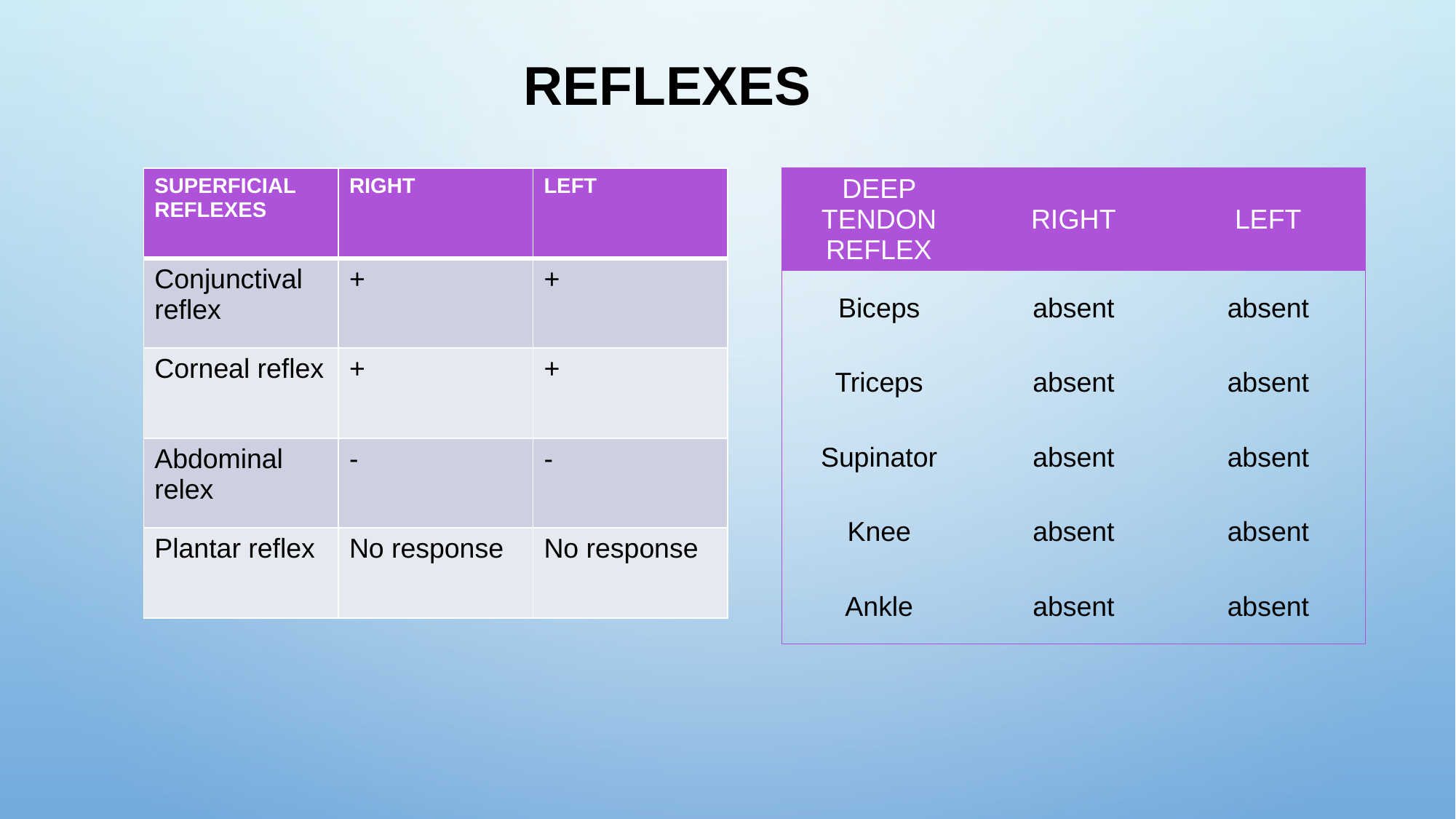

# Reflexes
| SUPERFICIAL REFLEXES | RIGHT | LEFT |
| --- | --- | --- |
| Conjunctival reflex | + | + |
| Corneal reflex | + | + |
| Abdominal relex | - | - |
| Plantar reflex | No response | No response |
| DEEP TENDON REFLEX | RIGHT | LEFT |
| --- | --- | --- |
| Biceps | absent | absent |
| Triceps | absent | absent |
| Supinator | absent | absent |
| Knee | absent | absent |
| Ankle | absent | absent |